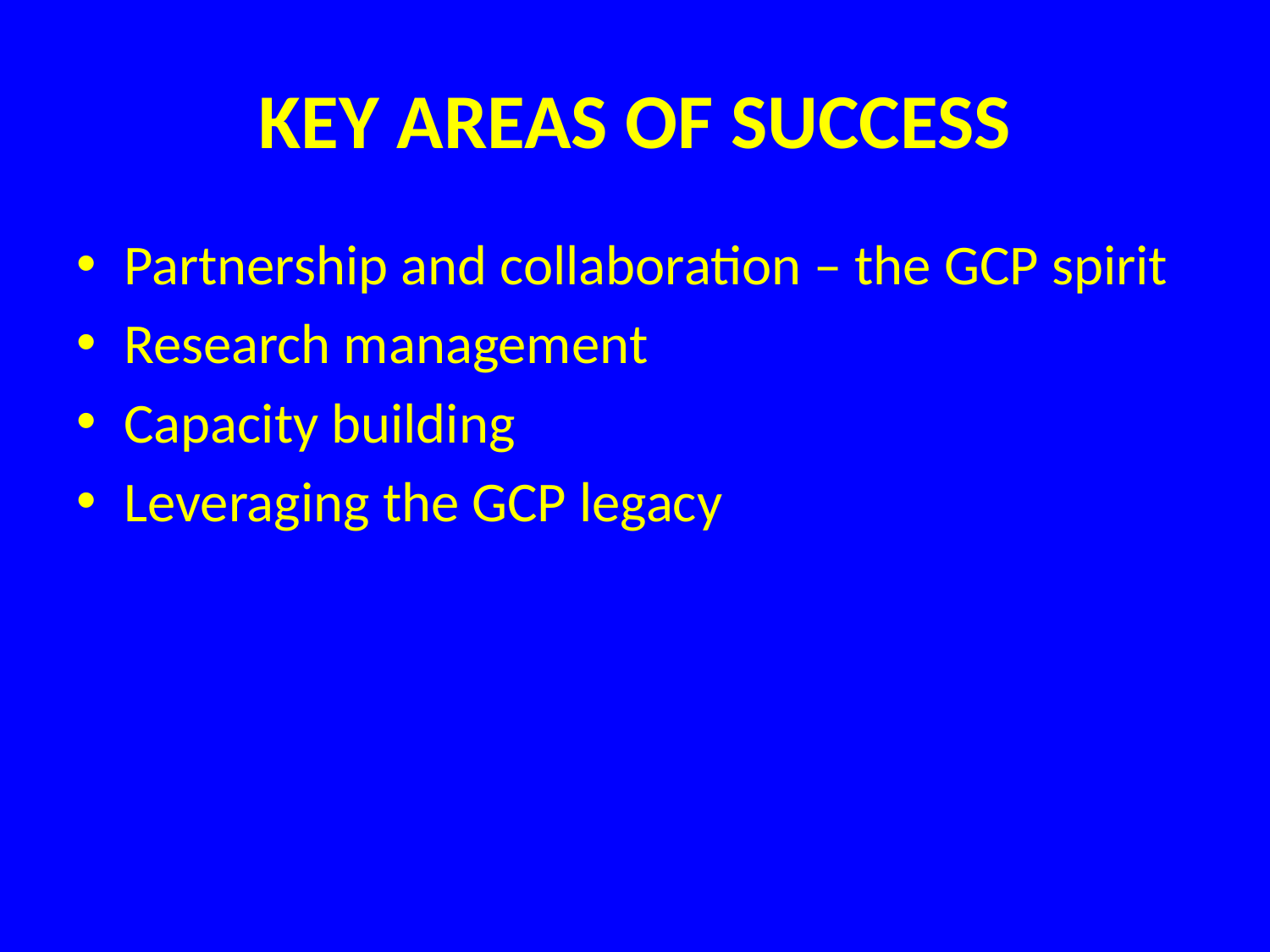

# KEY AREAS OF SUCCESS
Partnership and collaboration – the GCP spirit
Research management
Capacity building
Leveraging the GCP legacy